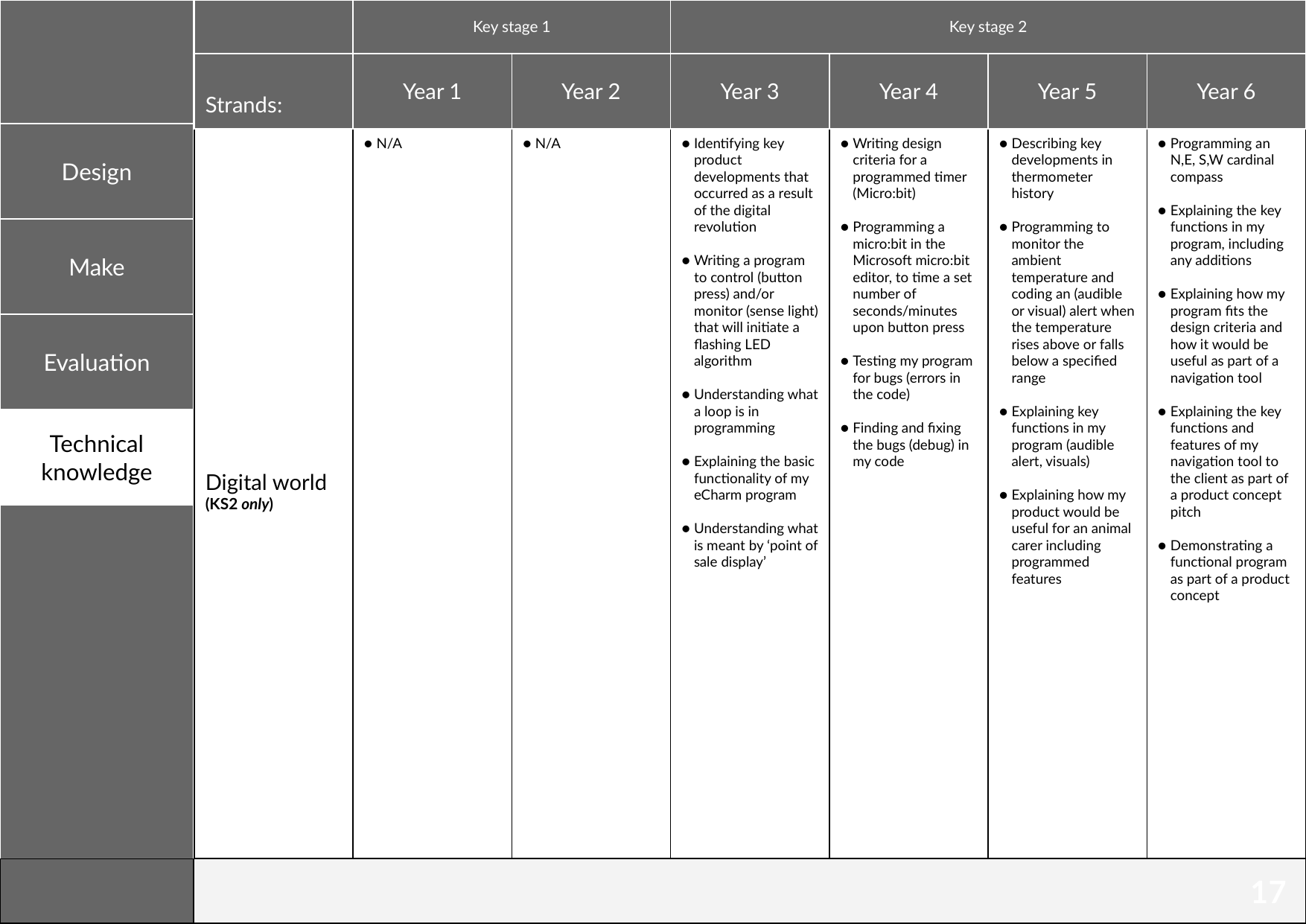

|  | Key stage 1 |  | Key stage 2 |  |  |  |
| --- | --- | --- | --- | --- | --- | --- |
| Strands: | Year 1 | Year 2 | Year 3 | Year 4 | Year 5 | Year 6 |
| Digital world (KS2 only) | N/A | N/A | Identifying key product developments that occurred as a result of the digital revolution Writing a program to control (button press) and/or monitor (sense light) that will initiate a flashing LED algorithm Understanding what a loop is in programming Explaining the basic functionality of my eCharm program Understanding what is meant by ‘point of sale display’ | Writing design criteria for a programmed timer (Micro:bit) Programming a micro:bit in the Microsoft micro:bit editor, to time a set number of seconds/minutes upon button press Testing my program for bugs (errors in the code) Finding and fixing the bugs (debug) in my code | Describing key developments in thermometer history Programming to monitor the ambient temperature and coding an (audible or visual) alert when the temperature rises above or falls below a specified range Explaining key functions in my program (audible alert, visuals) Explaining how my product would be useful for an animal carer including programmed features | Programming an N,E, S,W cardinal compass Explaining the key functions in my program, including any additions Explaining how my program fits the design criteria and how it would be useful as part of a navigation tool Explaining the key functions and features of my navigation tool to the client as part of a product concept pitch Demonstrating a functional program as part of a product concept |
| --- | --- | --- | --- | --- | --- | --- |
17